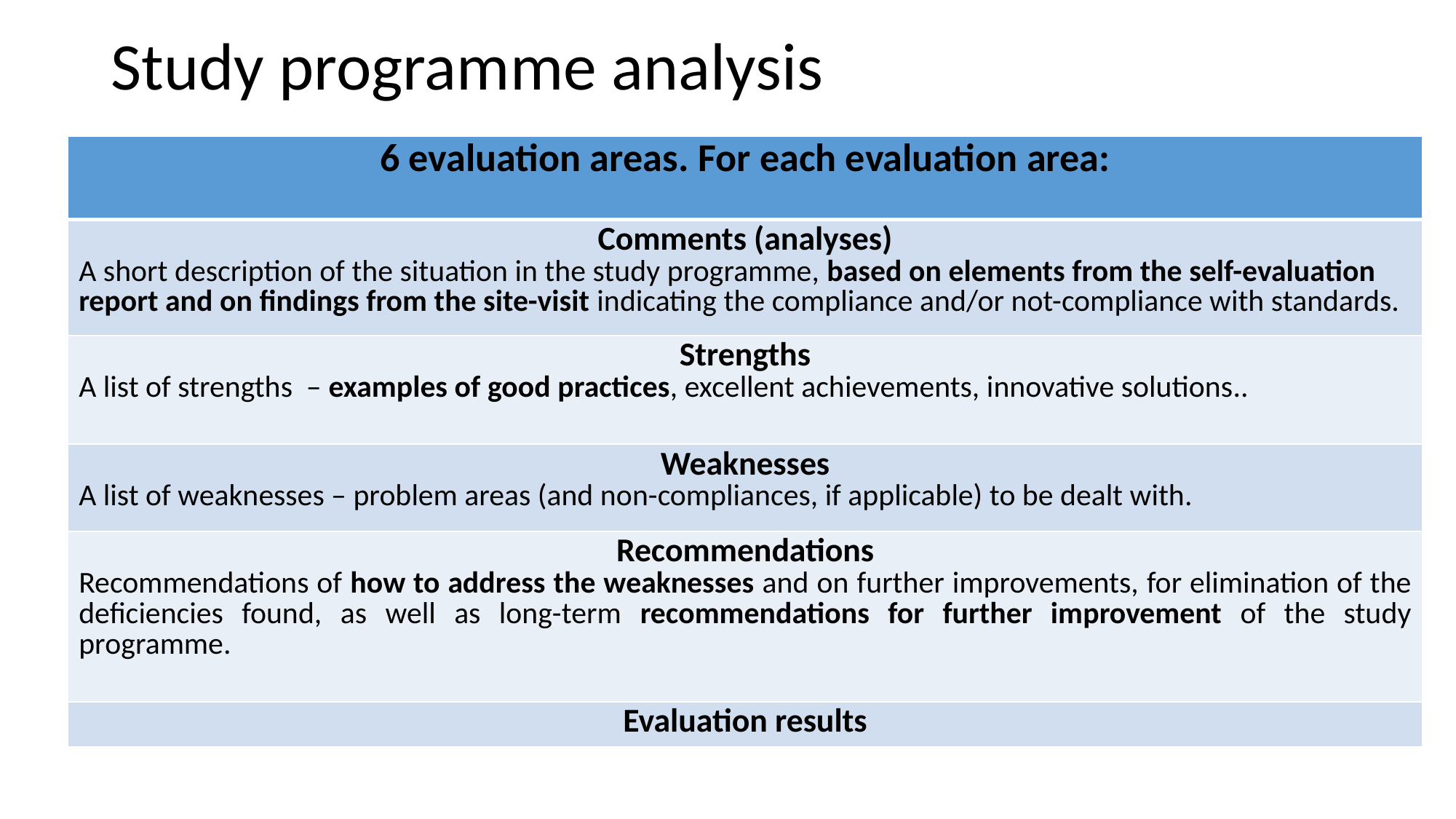

# Study programme analysis
| 6 evaluation areas. For each evaluation area: |
| --- |
| Comments (analyses) A short description of the situation in the study programme, based on elements from the self-evaluation report and on findings from the site-visit indicating the compliance and/or not-compliance with standards. |
| Strengths A list of strengths – examples of good practices, excellent achievements, innovative solutions.. |
| Weaknesses A list of weaknesses – problem areas (and non-compliances, if applicable) to be dealt with. |
| Recommendations Recommendations of how to address the weaknesses and on further improvements, for elimination of the deficiencies found, as well as long-term recommendations for further improvement of the study programme. |
| Evaluation results |